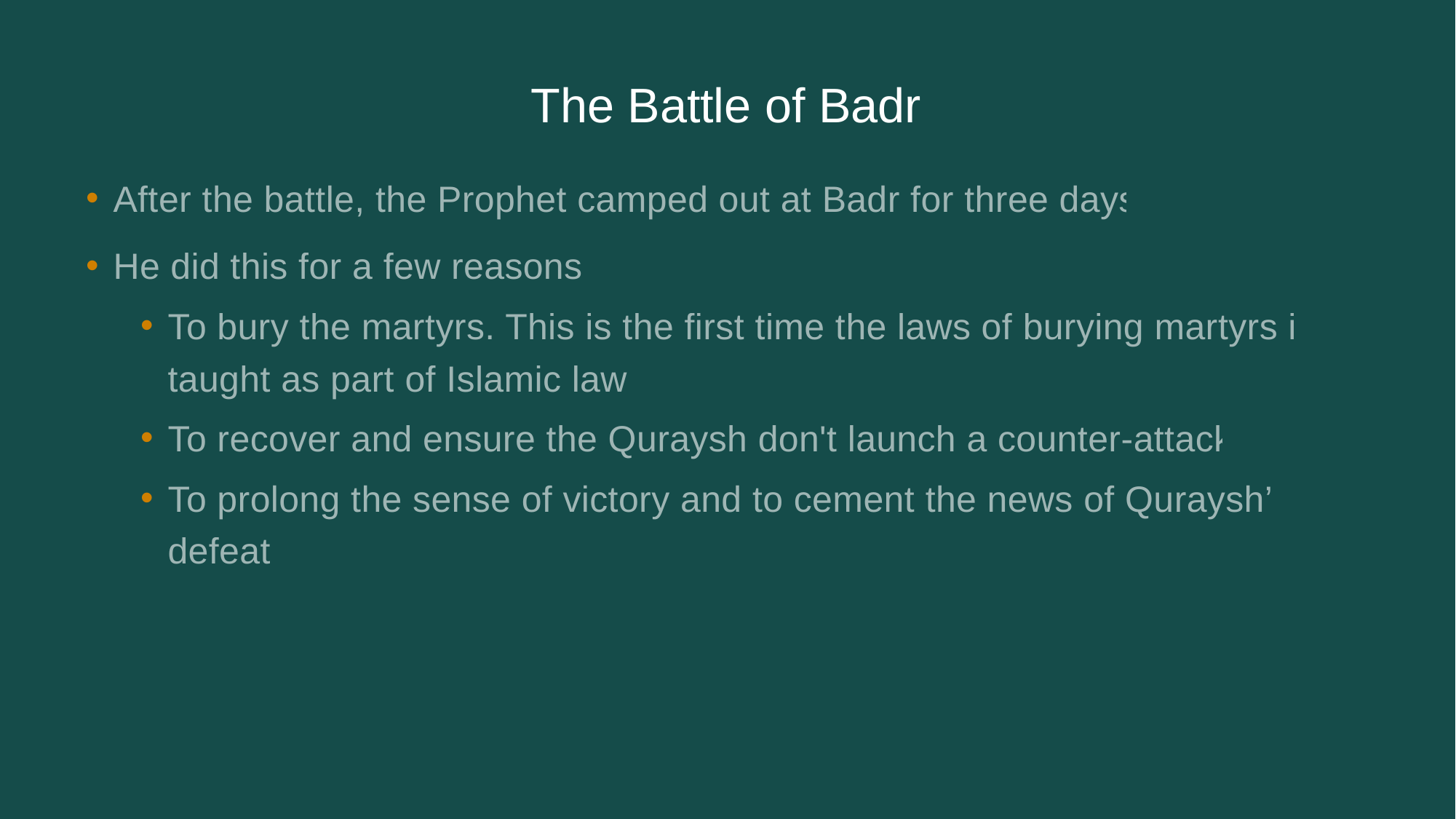

# The Battle of Badr
After the battle, the Prophet camped out at Badr for three days.
He did this for a few reasons:
To bury the martyrs. This is the first time the laws of burying martyrs is taught as part of Islamic law.
To recover and ensure the Quraysh don't launch a counter-attack.
To prolong the sense of victory and to cement the news of Quraysh’s defeat